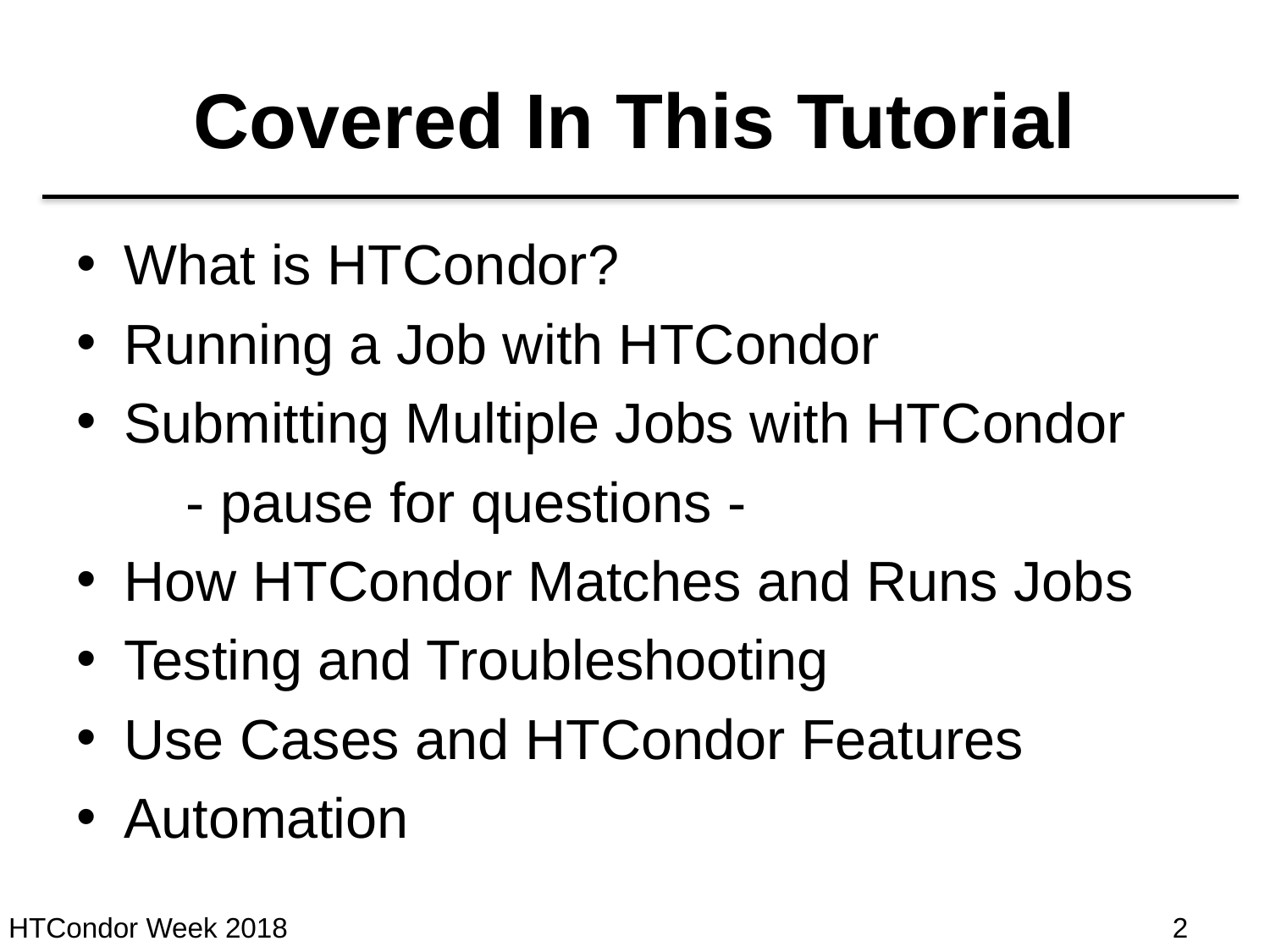

# Covered In This Tutorial
What is HTCondor?
Running a Job with HTCondor
Submitting Multiple Jobs with HTCondor
       - pause for questions -
How HTCondor Matches and Runs Jobs
Testing and Troubleshooting
Use Cases and HTCondor Features
Automation